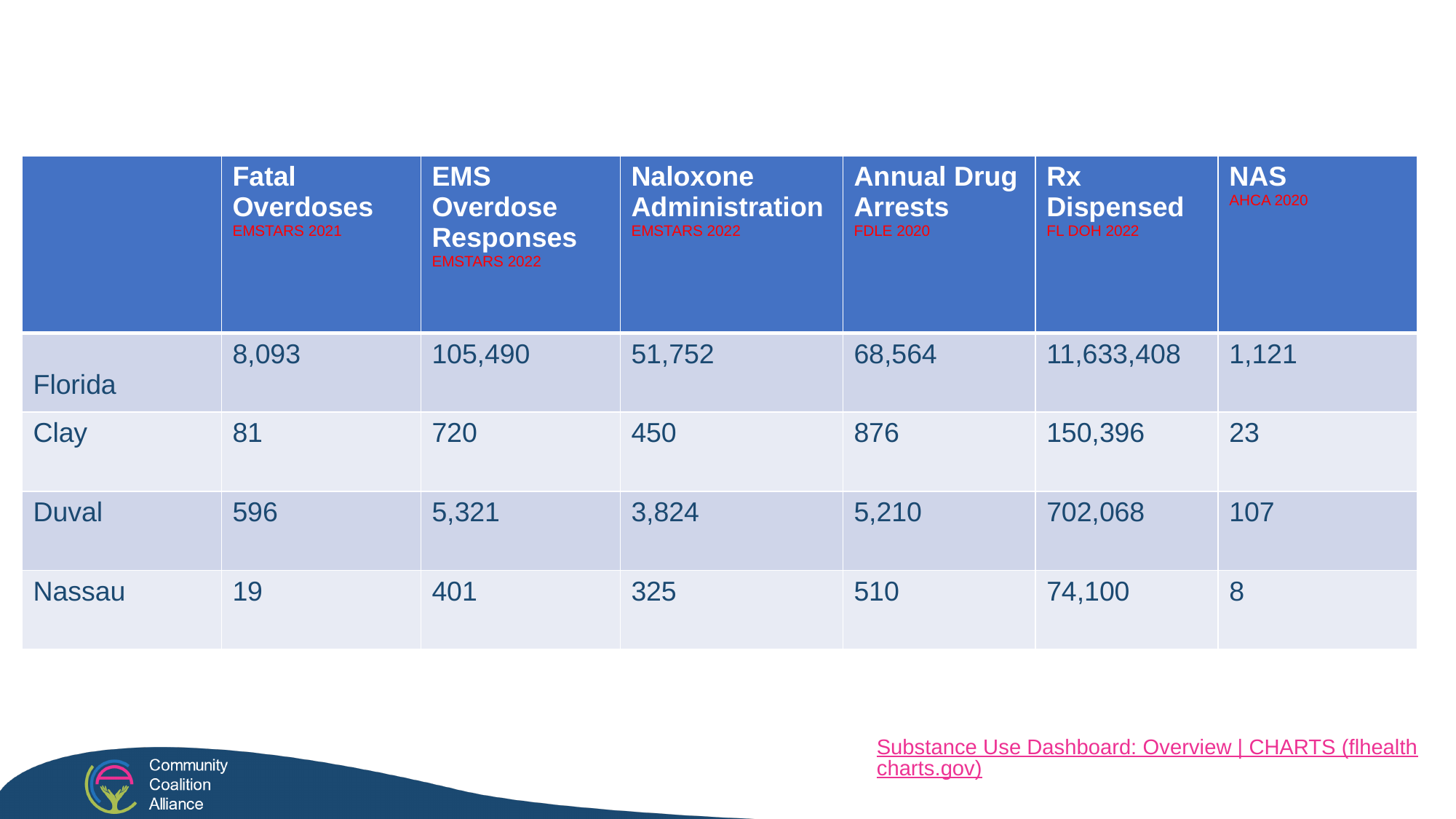

|  | Fatal Overdoses EMSTARS 2021 | EMS Overdose Responses EMSTARS 2022 | Naloxone Administration EMSTARS 2022 | Annual Drug Arrests FDLE 2020 | Rx Dispensed FL DOH 2022 | NAS AHCA 2020 |
| --- | --- | --- | --- | --- | --- | --- |
| Florida | 8,093 | 105,490 | 51,752 | 68,564 | 11,633,408 | 1,121 |
| Clay | 81 | 720 | 450 | 876 | 150,396 | 23 |
| Duval | 596 | 5,321 | 3,824 | 5,210 | 702,068 | 107 |
| Nassau | 19 | 401 | 325 | 510 | 74,100 | 8 |
Substance Use Dashboard: Overview | CHARTS (flhealthcharts.gov)